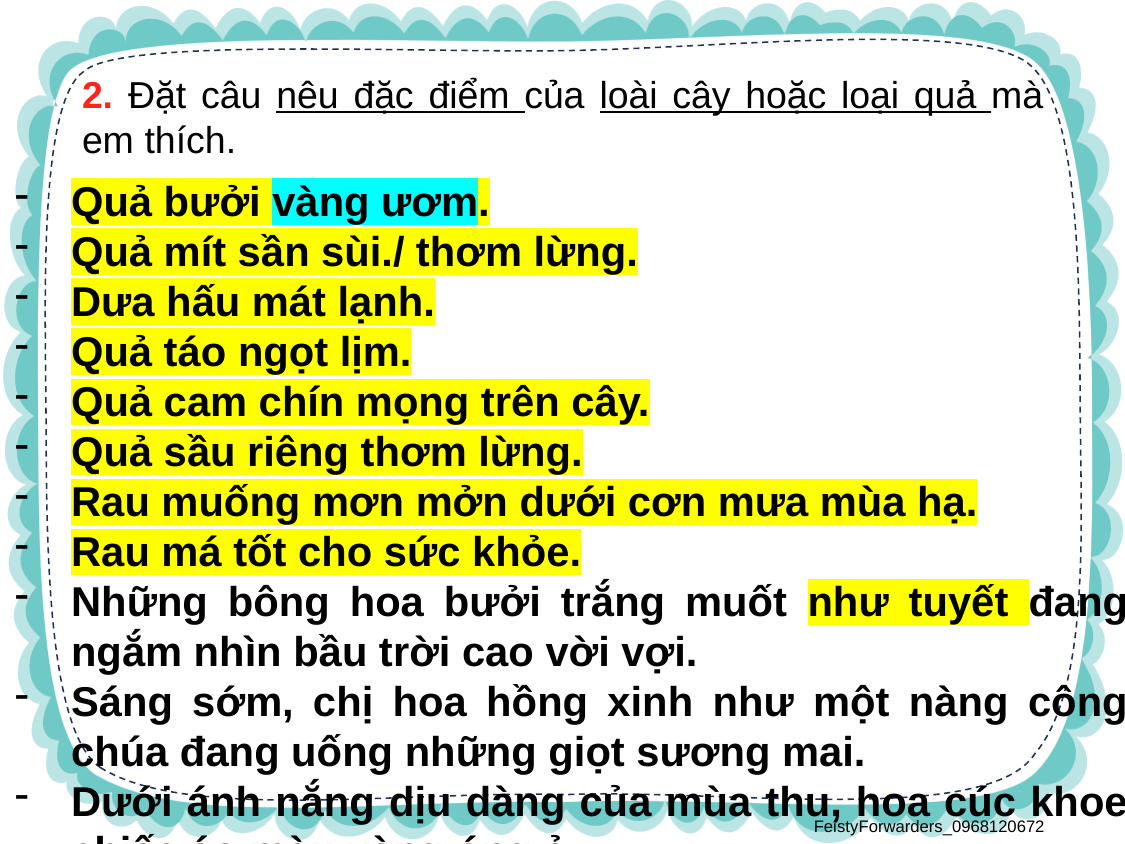

2. Đặt câu nêu đặc điểm của loài cây hoặc loại quả mà em thích.
Quả bưởi vàng ươm.
Quả mít sần sùi./ thơm lừng.
Dưa hấu mát lạnh.
Quả táo ngọt lịm.
Quả cam chín mọng trên cây.
Quả sầu riêng thơm lừng.
Rau muống mơn mởn dưới cơn mưa mùa hạ.
Rau má tốt cho sức khỏe.
Những bông hoa bưởi trắng muốt như tuyết đang ngắm nhìn bầu trời cao vời vợi.
Sáng sớm, chị hoa hồng xinh như một nàng công chúa đang uống những giọt sương mai.
Dưới ánh nắng dịu dàng của mùa thu, hoa cúc khoe chiếc áo màu vàng óng ả.
Cô hoa hồng mặc một chiếc áo đỏ thắm.
Vào sáng mùng 1 Tết, cô hoa đào khoe sắc hồng tươi xinh như một nàng công chúa.
Chị hoa cúc khoe chiếc áo vàng như nắng mùa thu.
Vào mùa hè, hoa phượng nở đỏ rực một góc trời.
Cây đào nhà em, vào dịp Tết, nảy ra nhiều nụ hồng chúm chím.
Vào mùa thu, hoa sữa tỏa hương thơm dìu dịu.
Những múi mít vàng óng, thơm lừng tỏa khắp căn phòng.
Vào mùa xuân, các loài hoa đua nhau khoe sắc đẹp của mình.
Quả bơ xanh béo ngậy và thơm ngon.